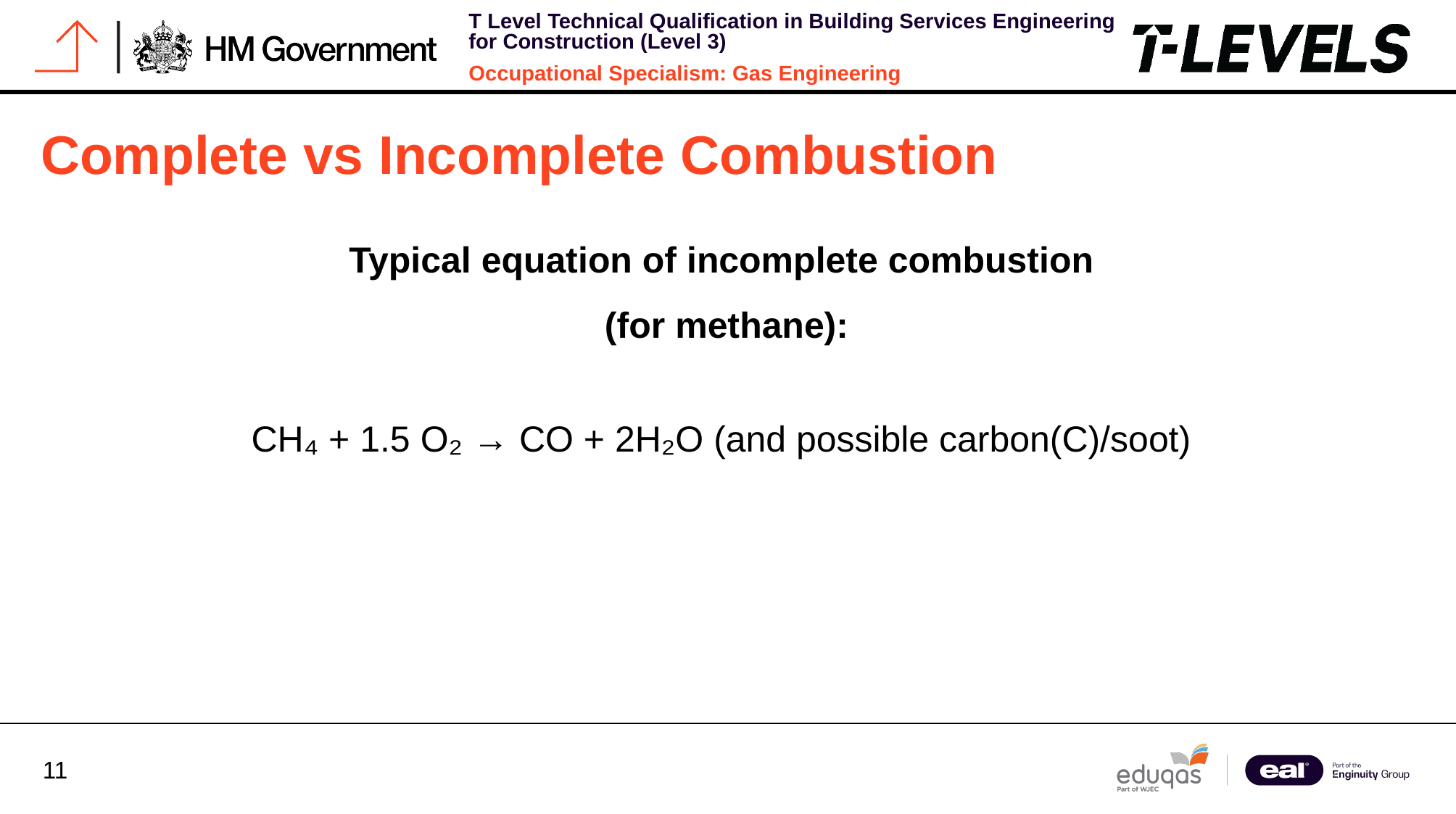

# Complete vs Incomplete Combustion
Typical equation of incomplete combustion
 (for methane):
CH₄ + 1.5 O₂ → CO + 2H₂O (and possible carbon(C)/soot)